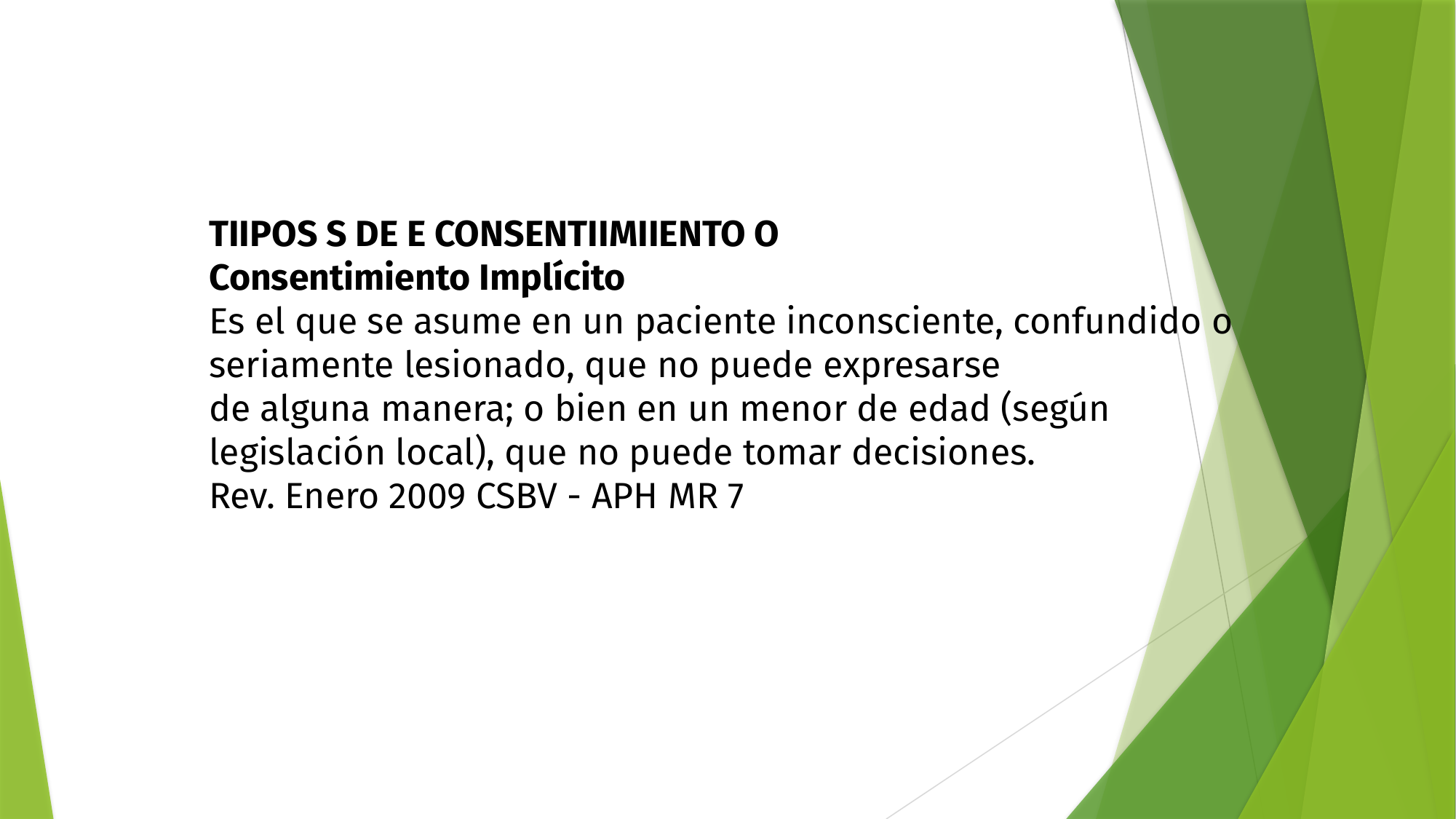

TIIPOS S DE E CONSENTIIMIIENTO O
Consentimiento Implícito
Es el que se asume en un paciente inconsciente, confundido o seriamente lesionado, que no puede expresarse
de alguna manera; o bien en un menor de edad (según legislación local), que no puede tomar decisiones.
Rev. Enero 2009 CSBV - APH MR 7